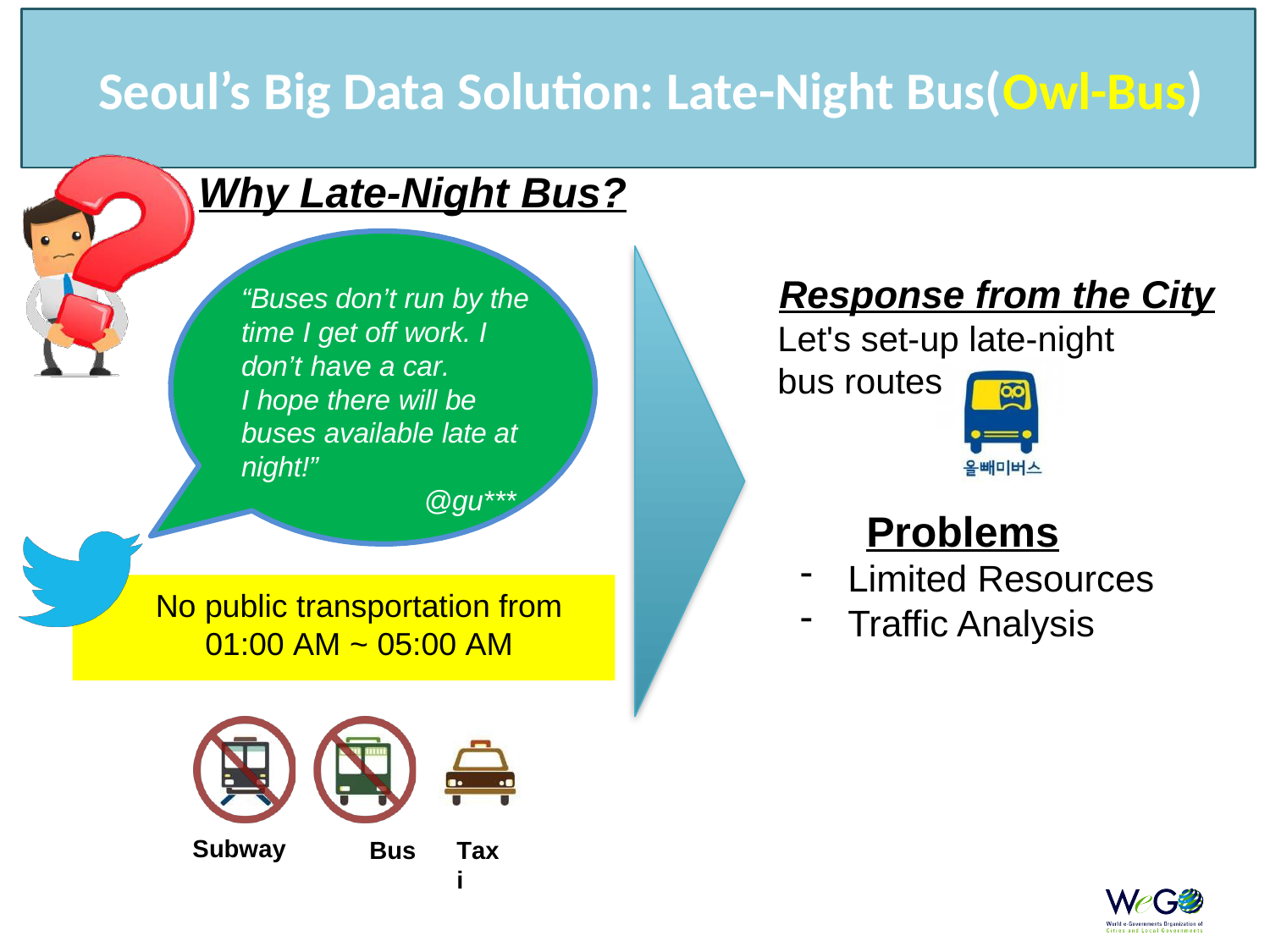

# Seoul’s Big Data Solution: Late-Night Bus(Owl-Bus)

Why Late-Night Bus?

Response from the City
Let's set-up late-night
bus routes

“Buses don’t run by the time I get off work. I don’t have a car.
I hope there will be buses available late at night!”
@gu***

Problems
Limited Resources
Traffic Analysis

No public transportation from 01:00 AM ~ 05:00 AM

Subway
Bus
Taxi